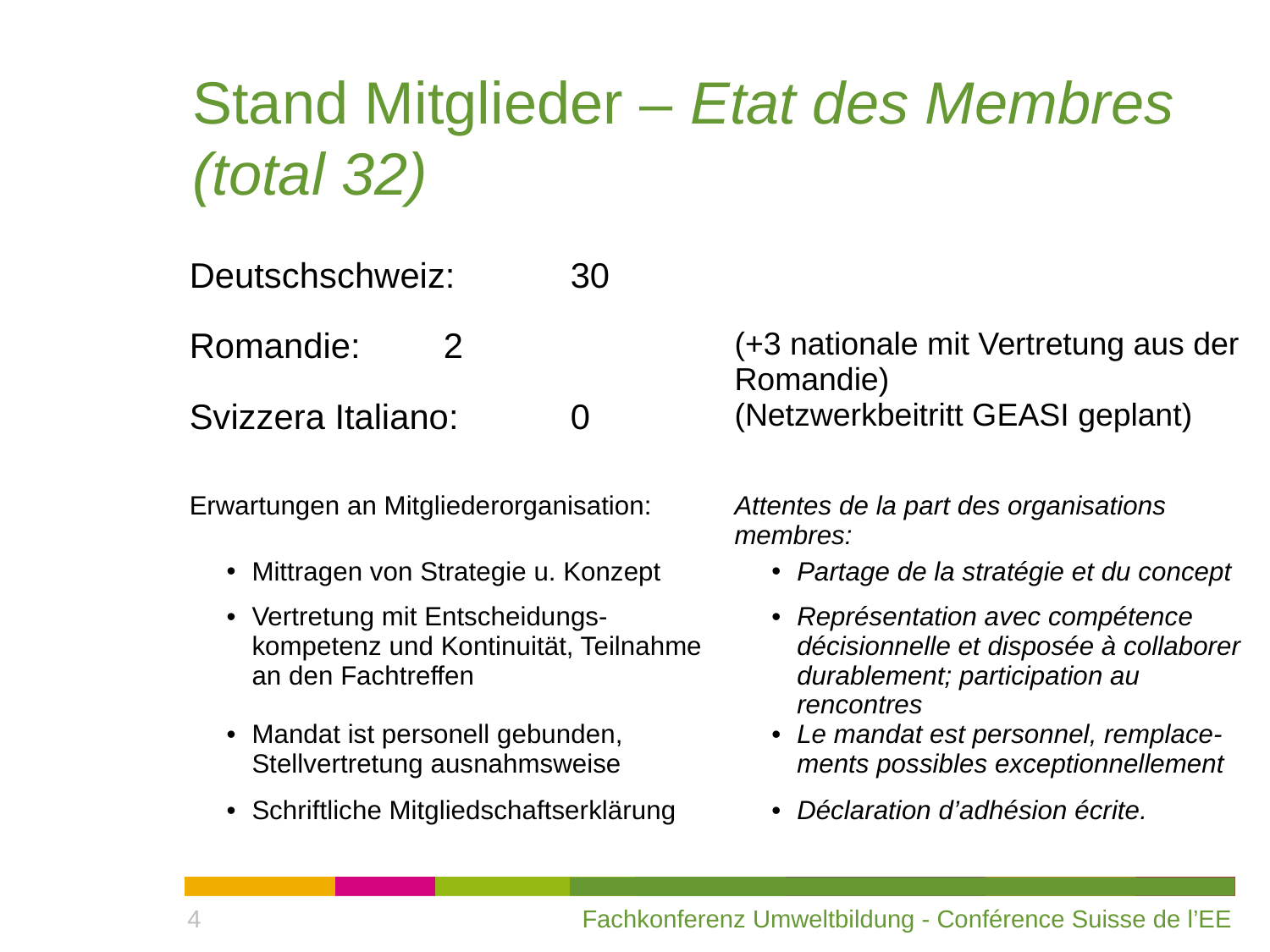

# Stand Mitglieder – Etat des Membres (total 32)
| Deutschschweiz: 30 |  |
| --- | --- |
| Romandie: 2 | (+3 nationale mit Vertretung aus der Romandie) |
| Svizzera Italiano: 0 | (Netzwerkbeitritt GEASI geplant) |
| Erwartungen an Mitgliederorganisation: | Attentes de la part des organisations membres: |
| Mittragen von Strategie u. Konzept | Partage de la stratégie et du concept |
| Vertretung mit Entscheidungs-kompetenz und Kontinuität, Teilnahme an den Fachtreffen | Représentation avec compétence décisionnelle et disposée à collaborer durablement; participation au rencontres |
| Mandat ist personell gebunden, Stellvertretung ausnahmsweise | Le mandat est personnel, remplace-ments possibles exceptionnellement |
| Schriftliche Mitgliedschaftserklärung | Déclaration d’adhésion écrite. |